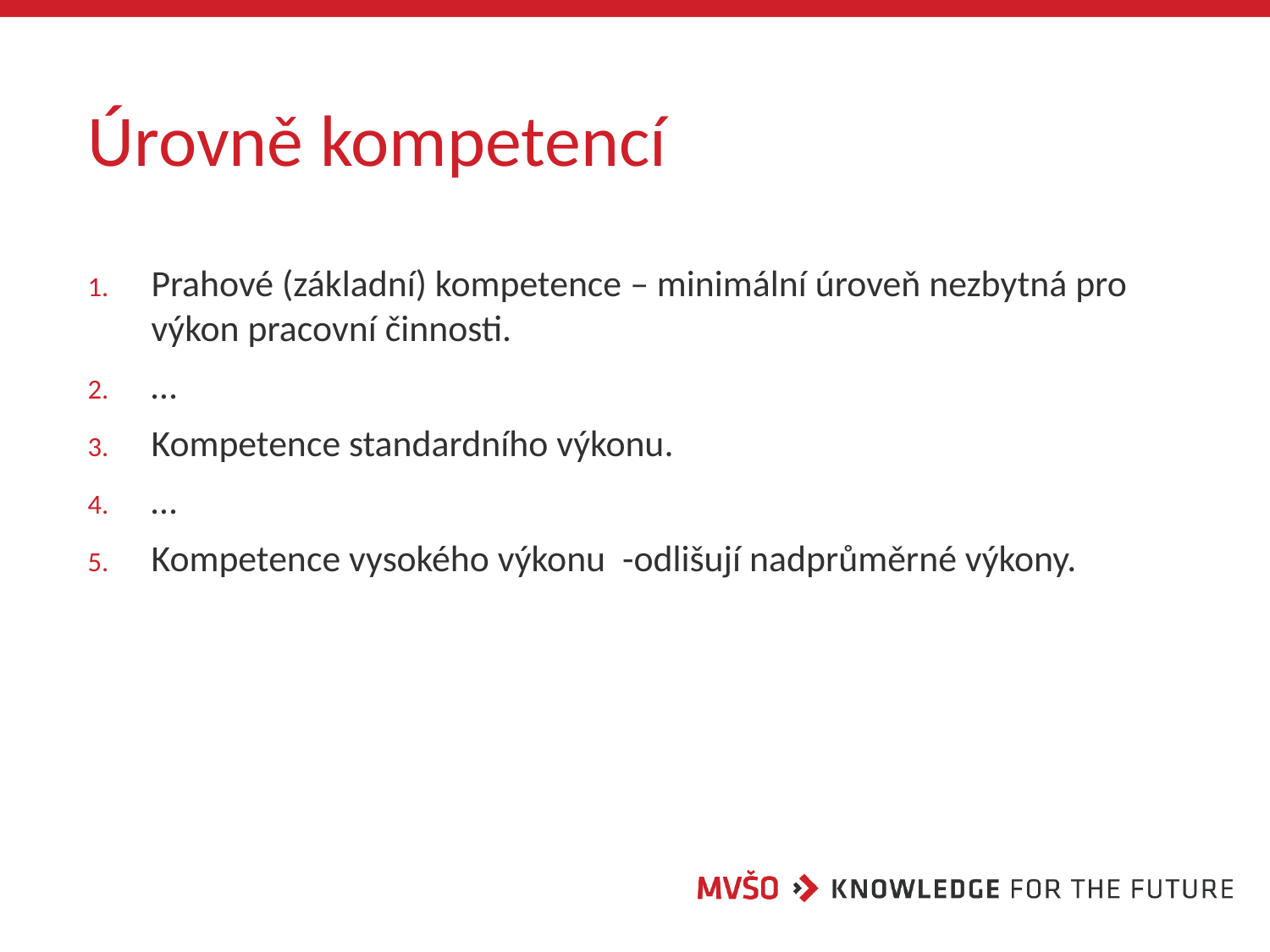

# Úrovně kompetencí
Prahové (základní) kompetence – minimální úroveň nezbytná pro výkon pracovní činnosti.
…
Kompetence standardního výkonu.
…
Kompetence vysokého výkonu  -odlišují nadprůměrné výkony.